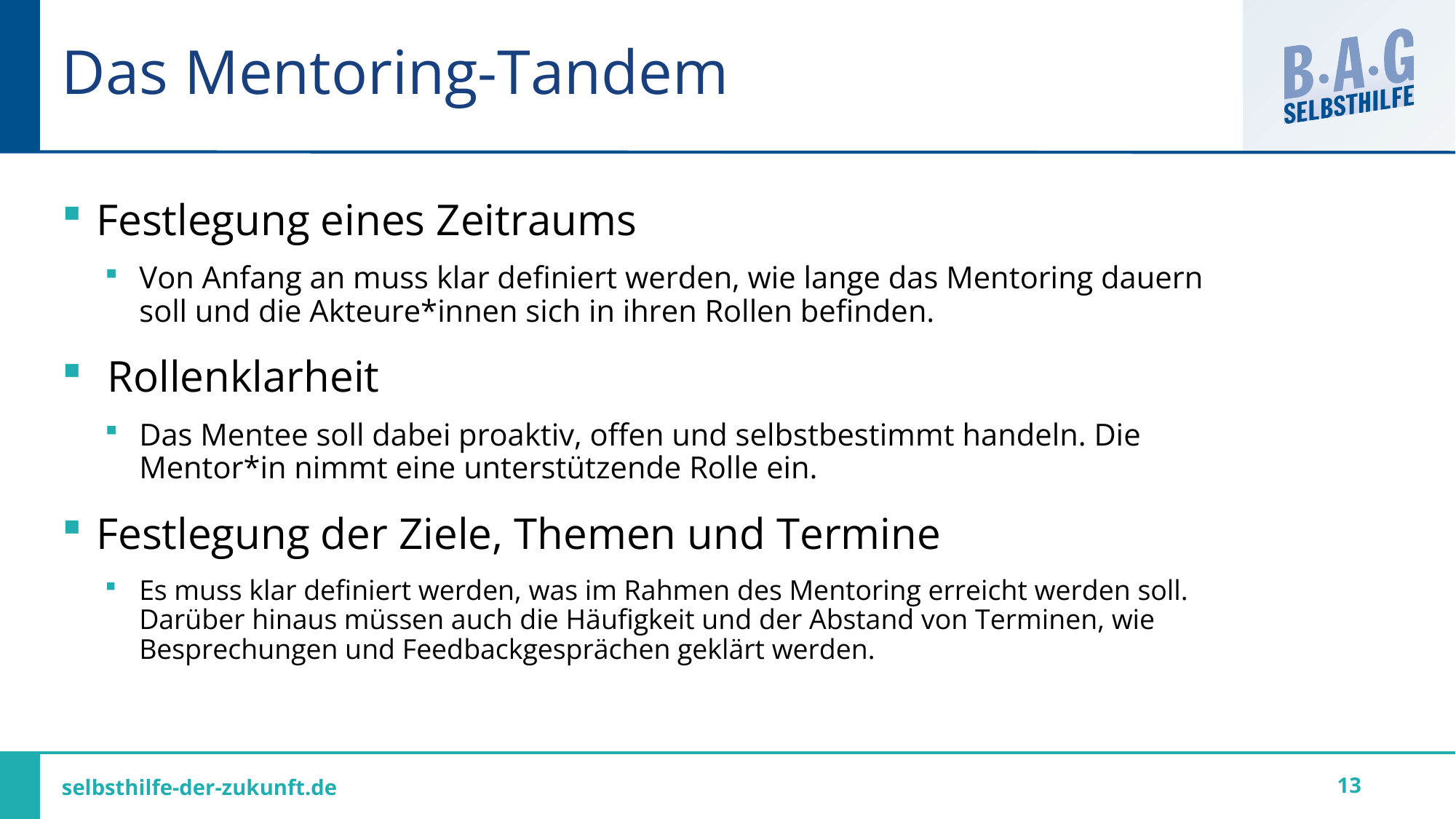

# Das Mentoring-Tandem
Festlegung eines Zeitraums
Von Anfang an muss klar definiert werden, wie lange das Mentoring dauern soll und die Akteure*innen sich in ihren Rollen befinden.
 Rollenklarheit
Das Mentee soll dabei proaktiv, offen und selbstbestimmt handeln. Die Mentor*in nimmt eine unterstützende Rolle ein.
Festlegung der Ziele, Themen und Termine
Es muss klar definiert werden, was im Rahmen des Mentoring erreicht werden soll. Darüber hinaus müssen auch die Häufigkeit und der Abstand von Terminen, wie Besprechungen und Feedbackgesprächen geklärt werden.
13
selbsthilfe-der-zukunft.de